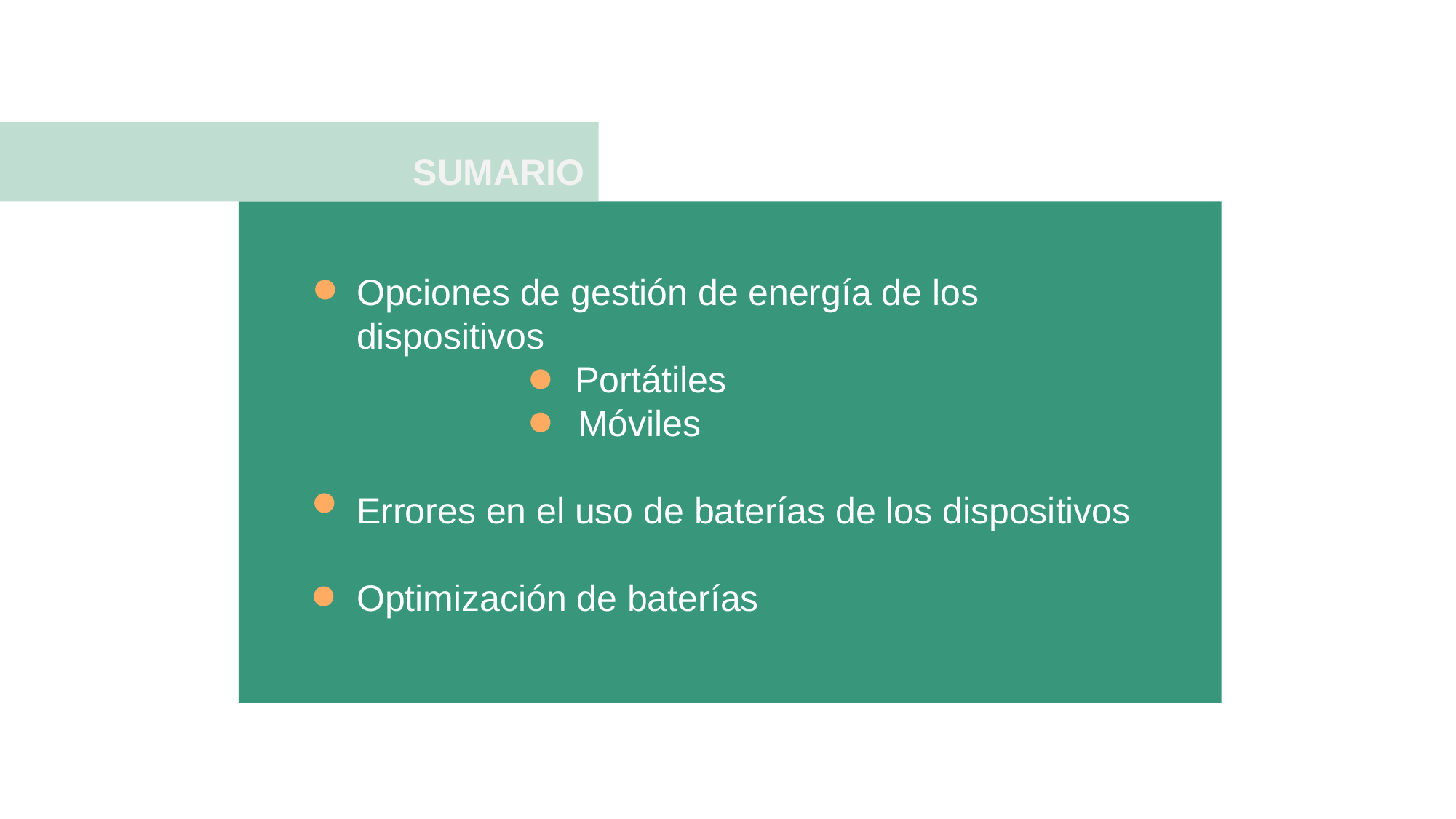

SUMARIO

Opciones de gestión de energía de los dispositivos
		Portátiles
	           Móviles

Errores en el uso de baterías de los dispositivos

Optimización de baterías